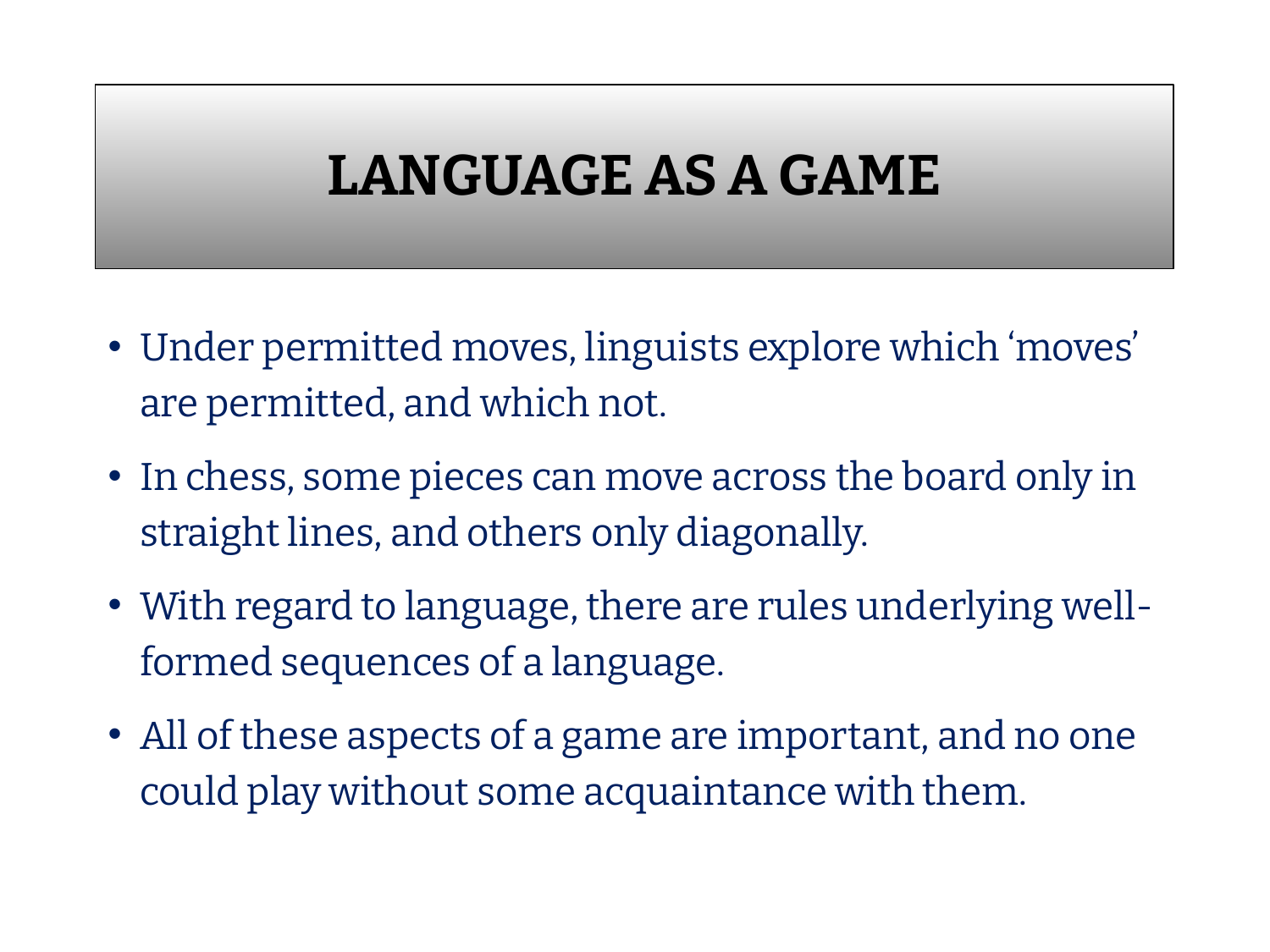

# Language as a Game
Under permitted moves, linguists explore which ‘moves’ are permitted, and which not.
In chess, some pieces can move across the board only in straight lines, and others only diagonally.
With regard to language, there are rules underlying well-formed sequences of a language.
All of these aspects of a game are important, and no one could play without some acquaintance with them.